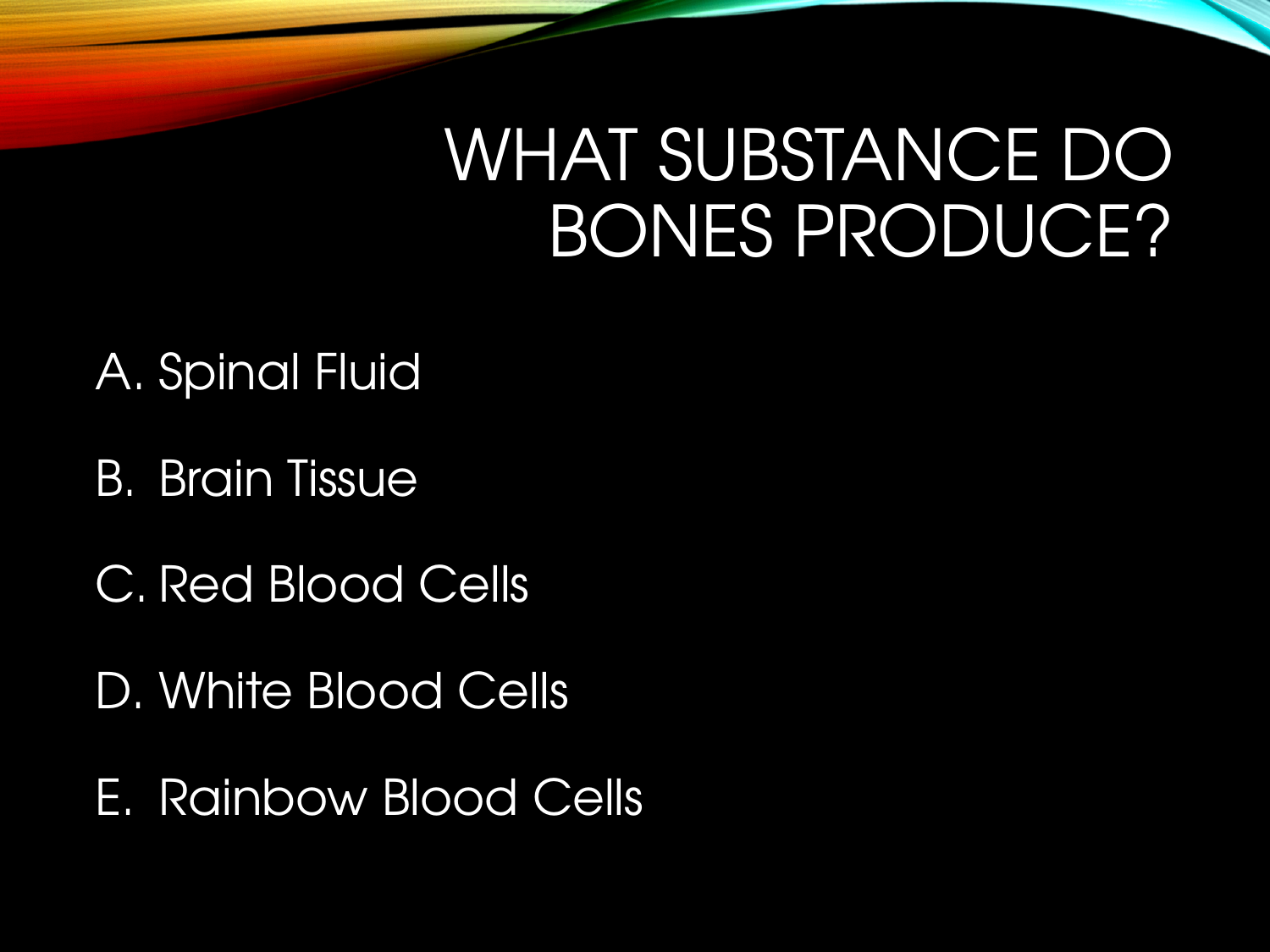

# What substance do bones Produce?
Spinal Fluid
Brain Tissue
Red Blood Cells
White Blood Cells
Rainbow Blood Cells